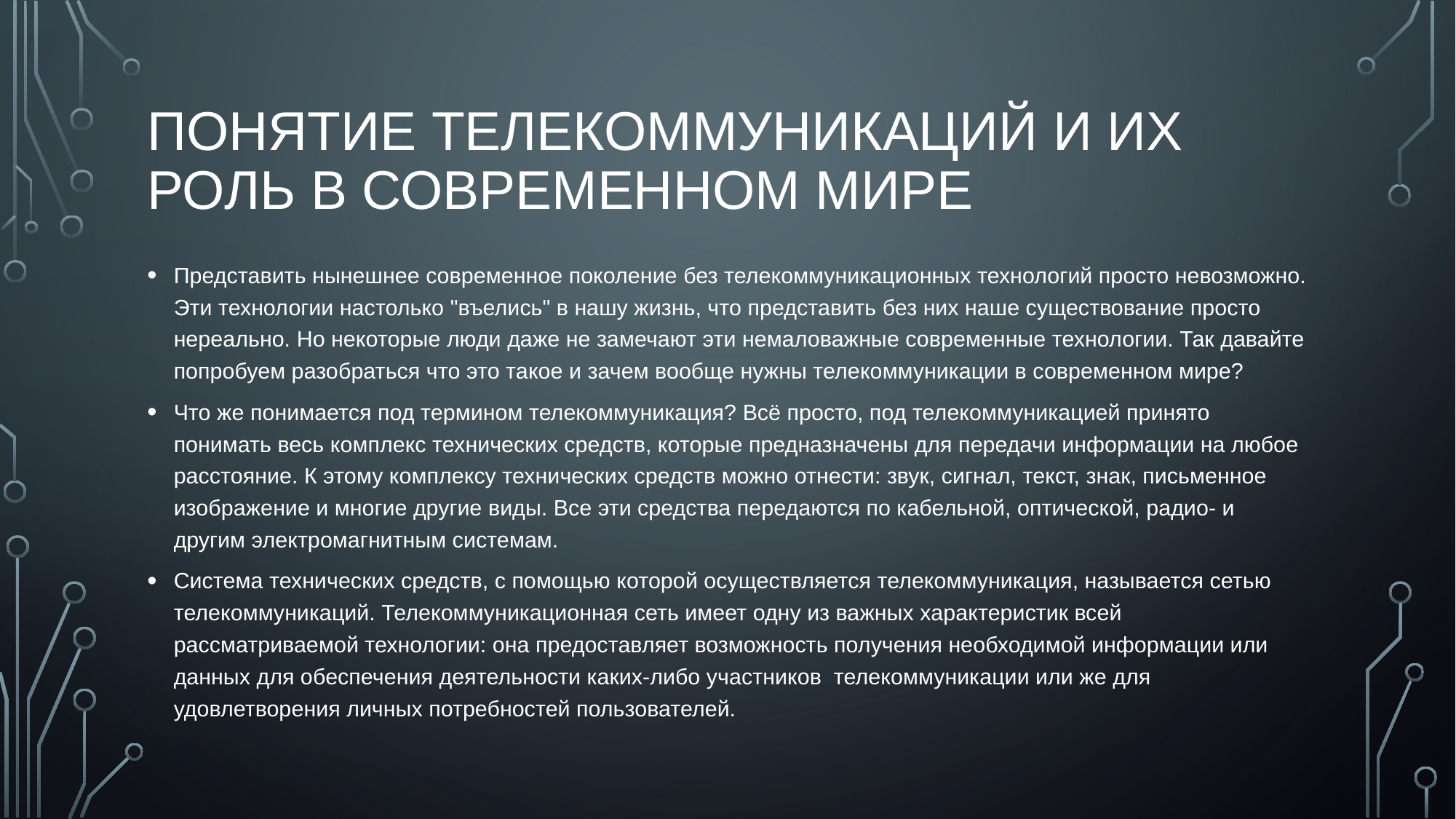

# ПОНЯТИЕ ТЕЛЕКОММУНИКАЦИЙ И ИХ РОЛЬ В СОВРЕМЕННОМ МИРЕ
Представить нынешнее современное поколение без телекоммуникационных технологий просто невозможно. Эти технологии настолько "въелись" в нашу жизнь, что представить без них наше существование просто нереально. Но некоторые люди даже не замечают эти немаловажные современные технологии. Так давайте попробуем разобраться что это такое и зачем вообще нужны телекоммуникации в современном мире?
Что же понимается под термином телекоммуникация? Всё просто, под телекоммуникацией принято понимать весь комплекс технических средств, которые предназначены для передачи информации на любое расстояние. К этому комплексу технических средств можно отнести: звук, сигнал, текст, знак, письменное изображение и многие другие виды. Все эти средства передаются по кабельной, оптической, радио- и другим электромагнитным системам.
Система технических средств, с помощью которой осуществляется телекоммуникация, называется сетью телекоммуникаций. Телекоммуникационная сеть имеет одну из важных характеристик всей рассматриваемой технологии: она предоставляет возможность получения необходимой информации или данных для обеспечения деятельности каких-либо участников  телекоммуникации или же для удовлетворения личных потребностей пользователей.